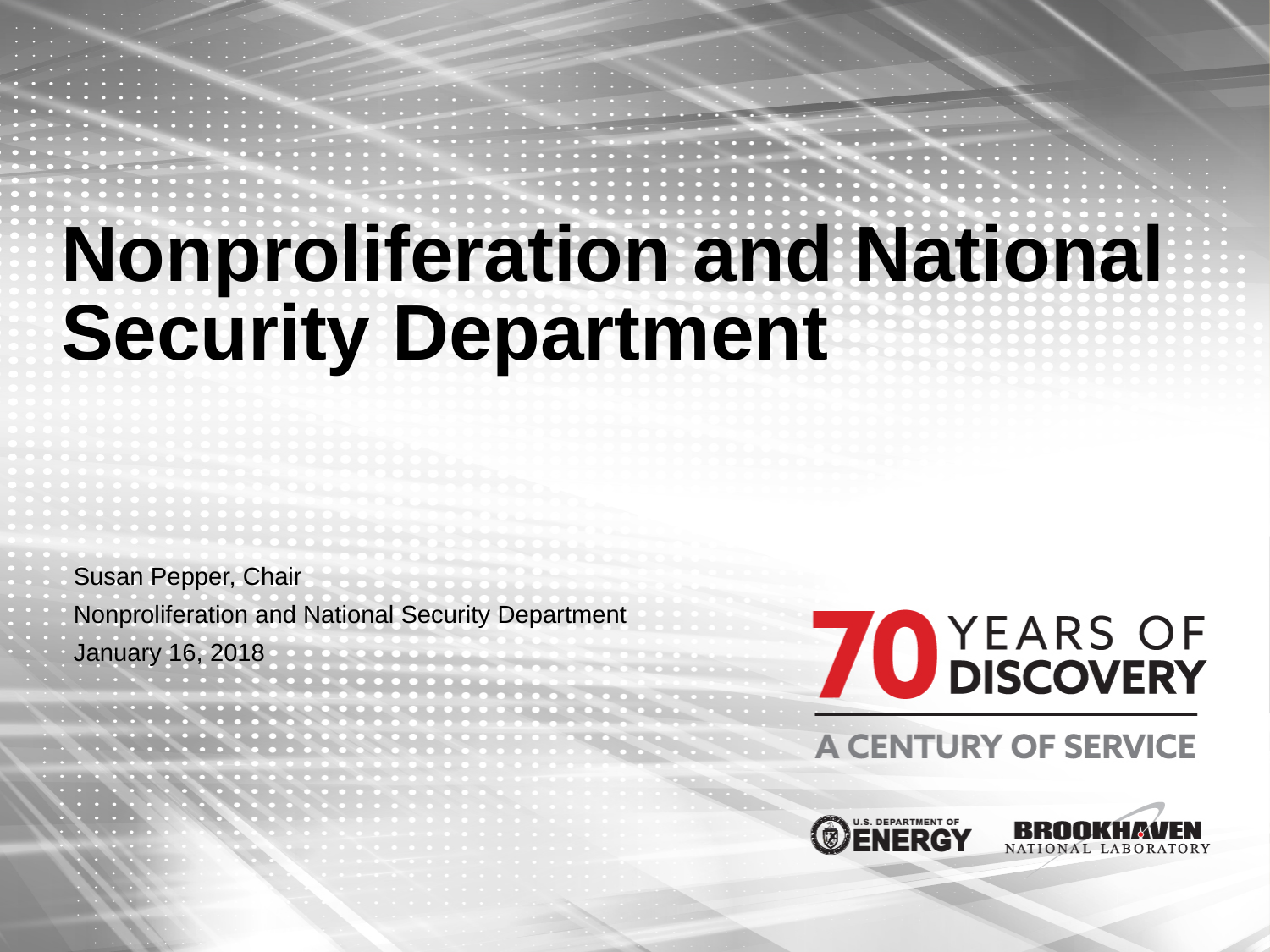

# Nonproliferation and National Security Department

Susan Pepper, Chair
Nonproliferation and National Security Department
January 16, 2018